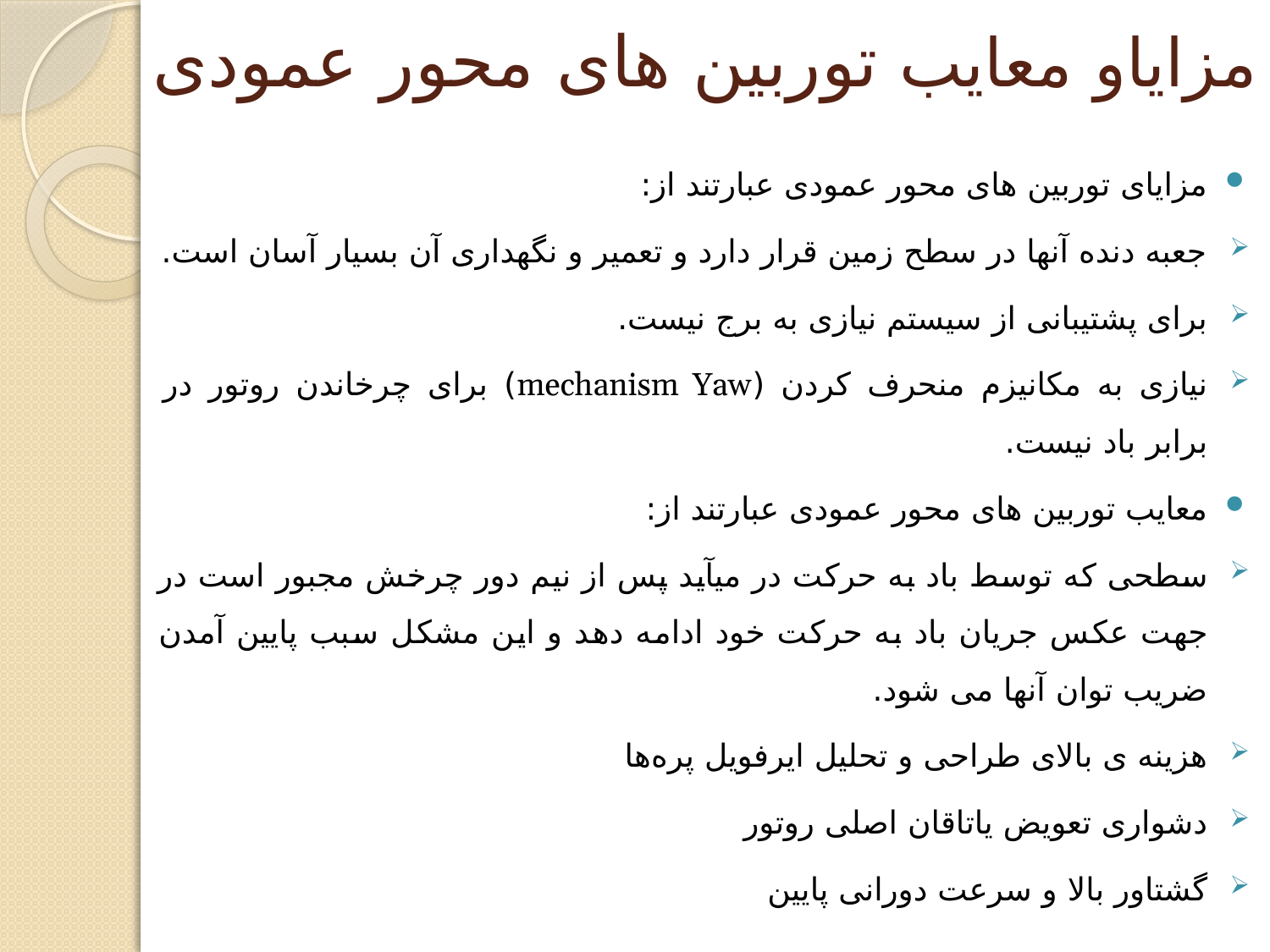

# مزایاو معایب توربین های محور عمودی

مزایای توربین های محور عمودی عبارتند از:
جعبه دنده آنها در سطح زمین قرار دارد و تعمیر و نگهداری آن بسیار آسان است.
برای پشتیبانی از سیستم نیازی به برج نیست.
نیازی به مکانیزم منحرف کردن (mechanism Yaw) برای چرخاندن روتور در برابر باد نیست.
معایب توربین های محور عمودی عبارتند از:
سطحی که توسط باد به حرکت در می‏آید پس از نیم دور چرخش مجبور است در جهت عکس جریان باد به حرکت خود ادامه دهد و این مشکل سبب پایین آمدن ضریب توان آنها می شود.
هزینه ی بالای طراحی و تحلیل ایرفویل پره‌ها
دشواری تعویض یاتاقان اصلی روتور
گشتاور بالا و سرعت دورانی پایین